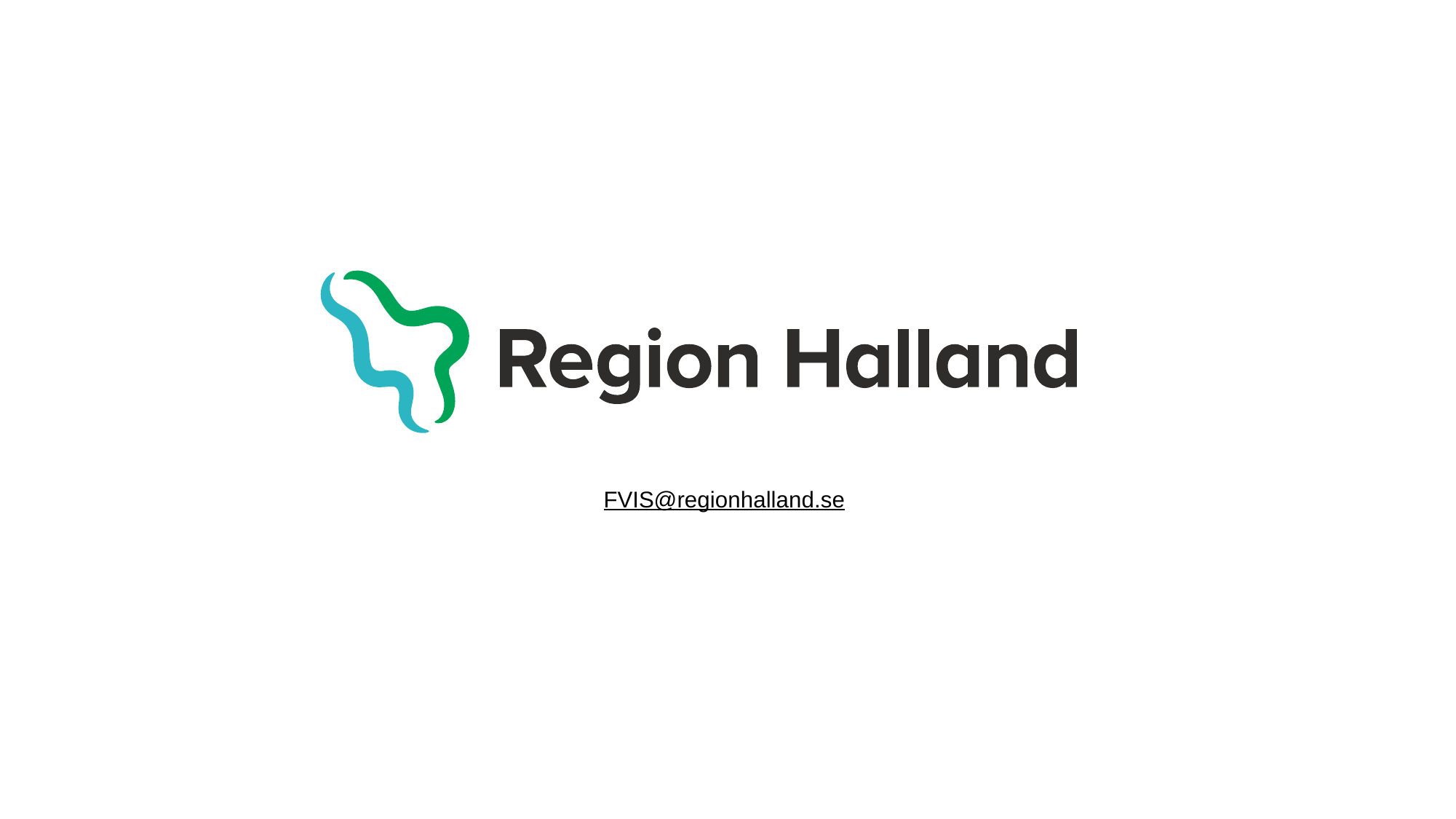

# FVIS@regionhalland.se
Halland – Bästa livsplatsen
Region Halland  │
10